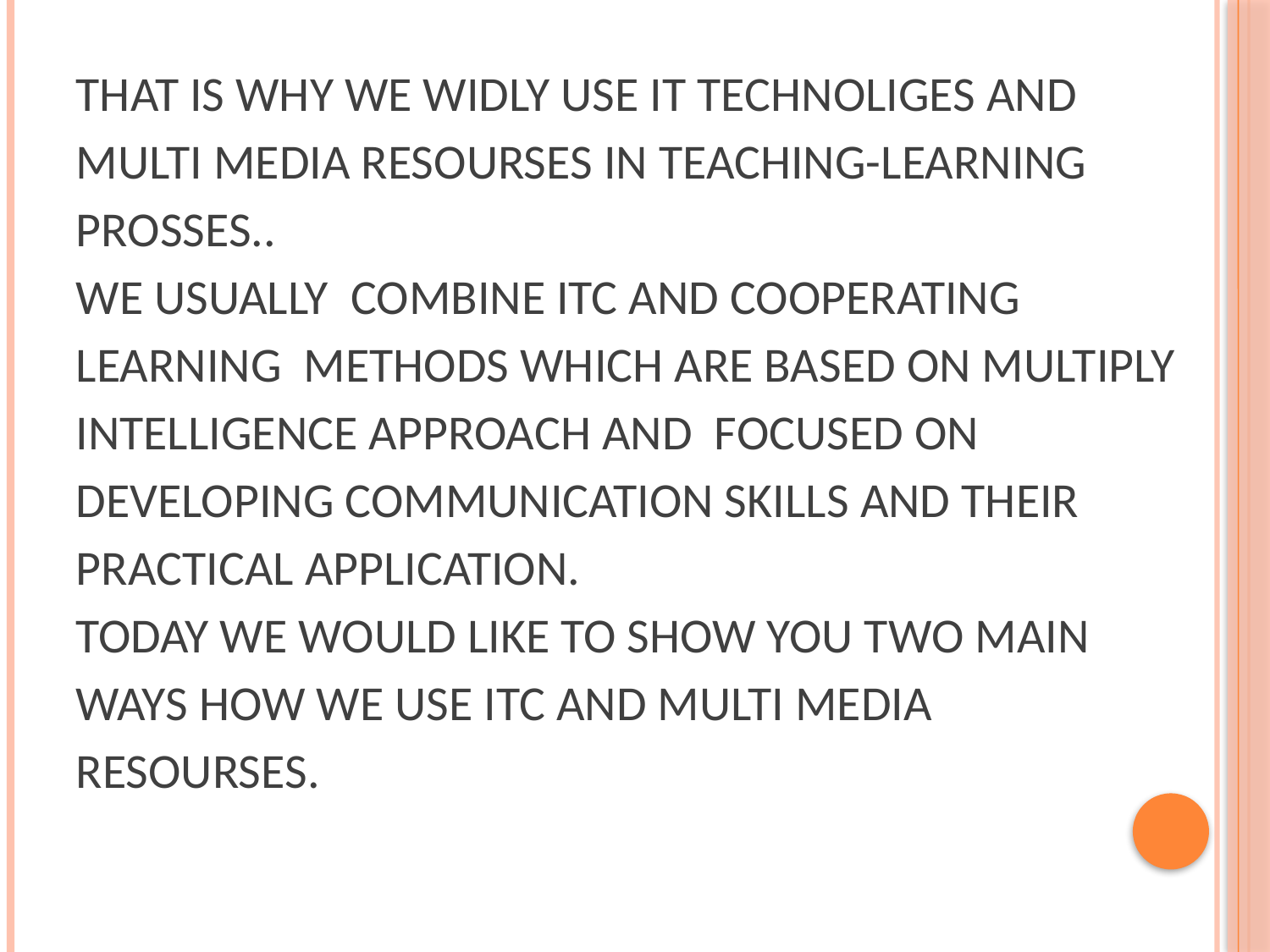

# That is why we widly use IT technoliges and multi media resourses in teaching-learning prosses.. We usually  combine ITC and cooperating learning  methods which are based on multiply intelligence approach and  focused on developing communication skills and their practical application. Today we would like to show you two main ways how we use ITC and Multi Media Resourses.